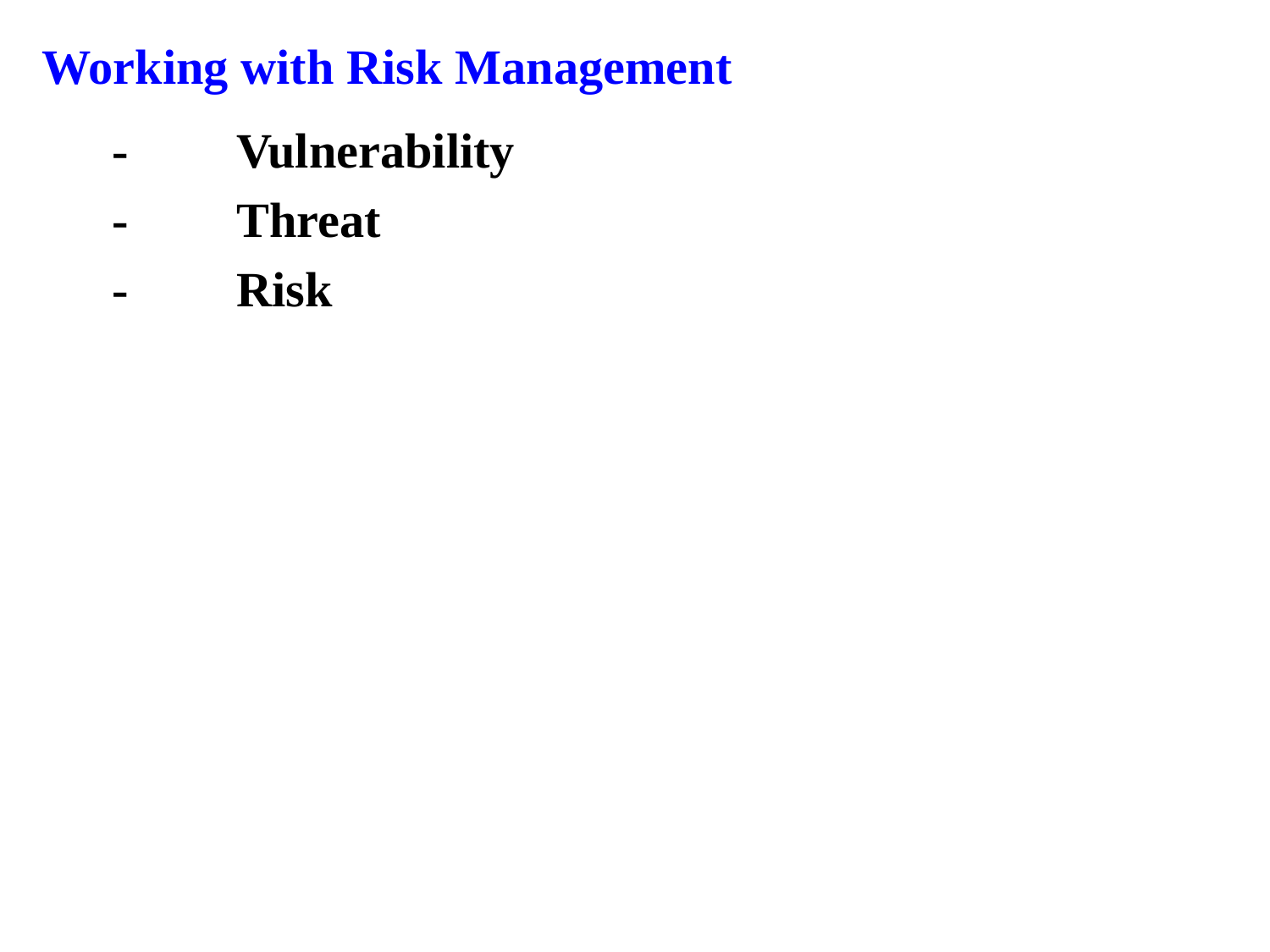

# Working with Risk Management
-	Vulnerability
-	Threat
-	Risk